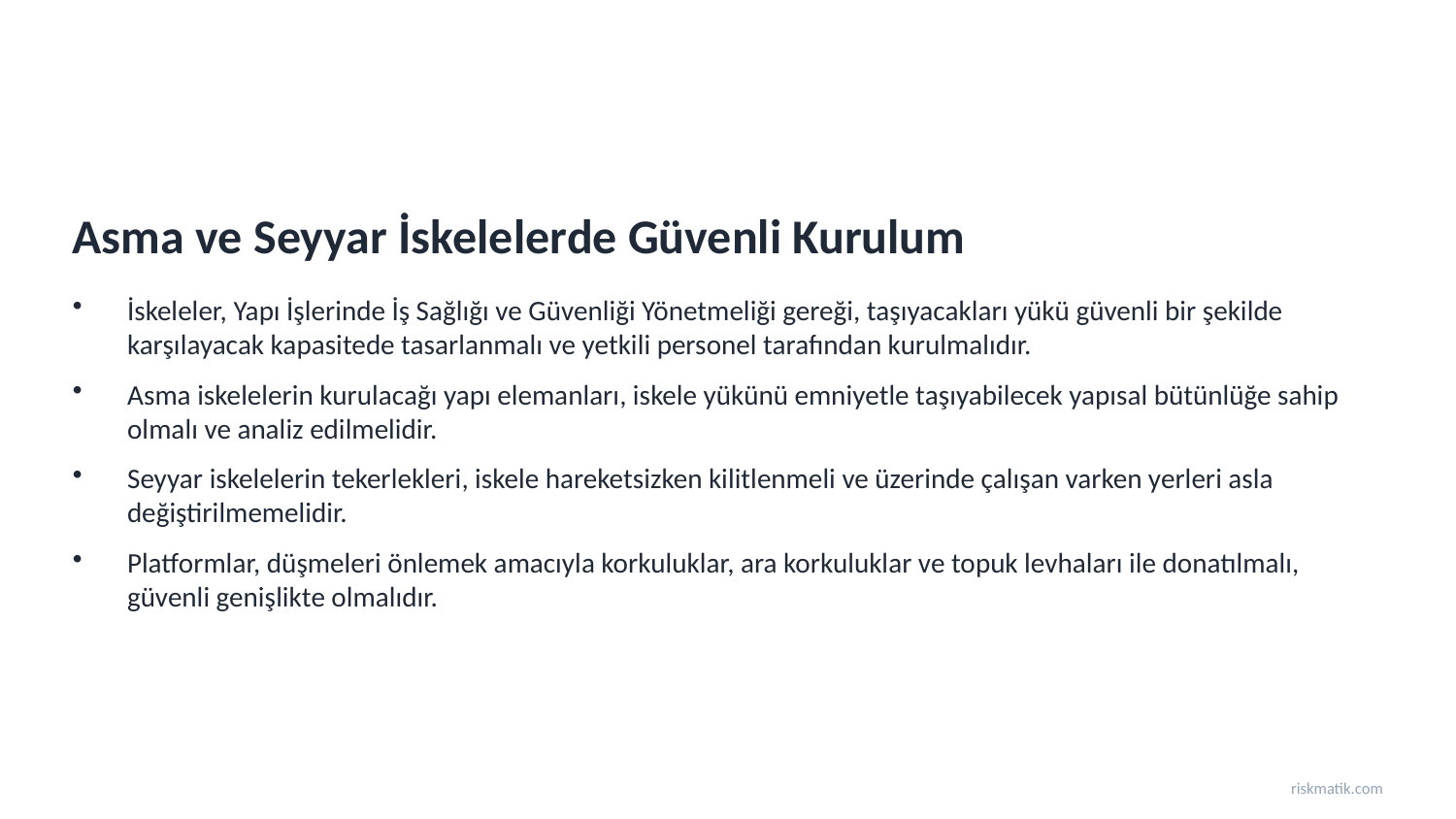

Asma ve Seyyar İskelelerde Güvenli Kurulum
İskeleler, Yapı İşlerinde İş Sağlığı ve Güvenliği Yönetmeliği gereği, taşıyacakları yükü güvenli bir şekilde karşılayacak kapasitede tasarlanmalı ve yetkili personel tarafından kurulmalıdır.
Asma iskelelerin kurulacağı yapı elemanları, iskele yükünü emniyetle taşıyabilecek yapısal bütünlüğe sahip olmalı ve analiz edilmelidir.
Seyyar iskelelerin tekerlekleri, iskele hareketsizken kilitlenmeli ve üzerinde çalışan varken yerleri asla değiştirilmemelidir.
Platformlar, düşmeleri önlemek amacıyla korkuluklar, ara korkuluklar ve topuk levhaları ile donatılmalı, güvenli genişlikte olmalıdır.
riskmatik.com